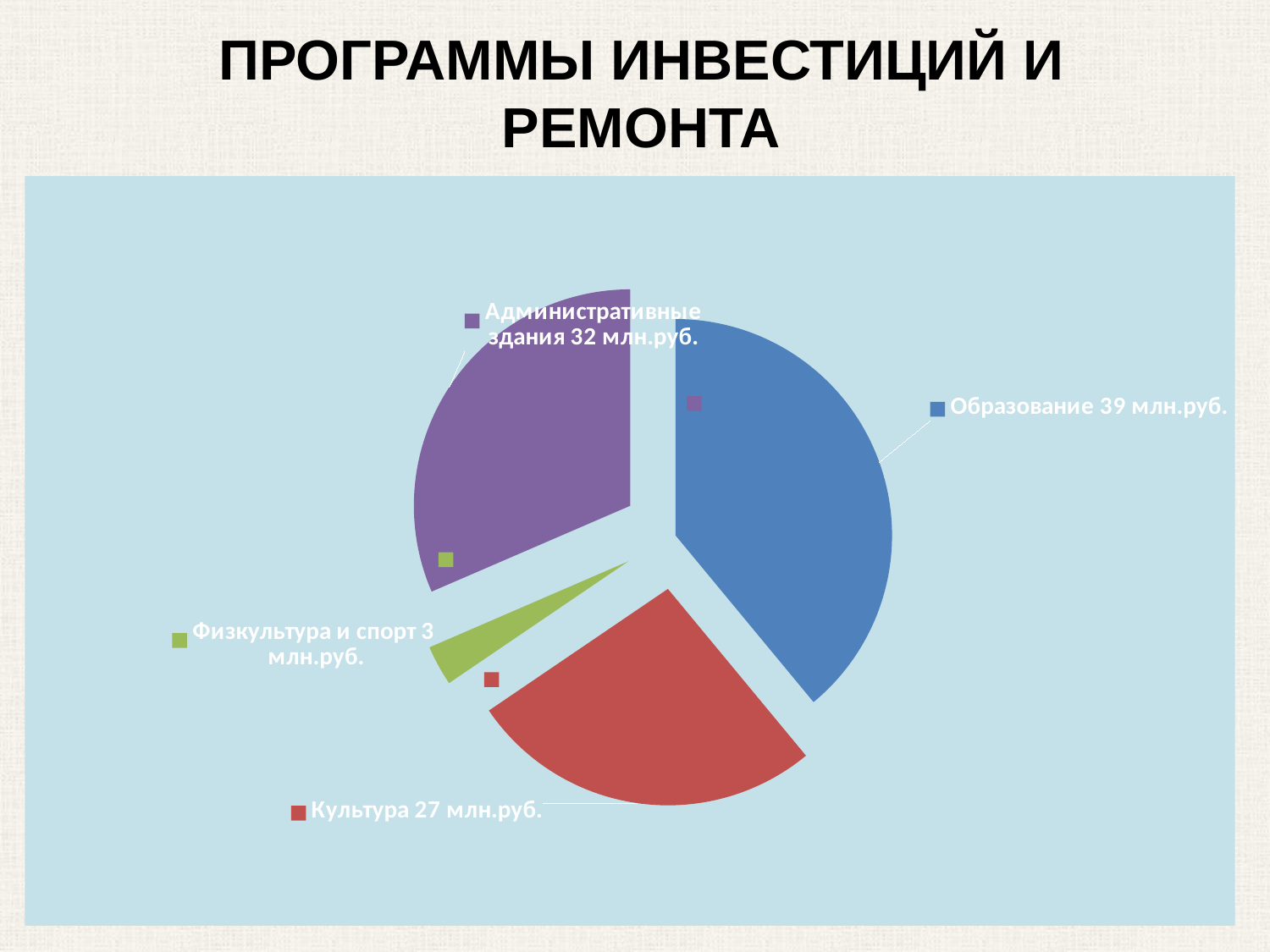

# ПРОГРАММЫ ИНВЕСТИЦИЙ И РЕМОНТА

### Chart

| Category |  |
|---|---|